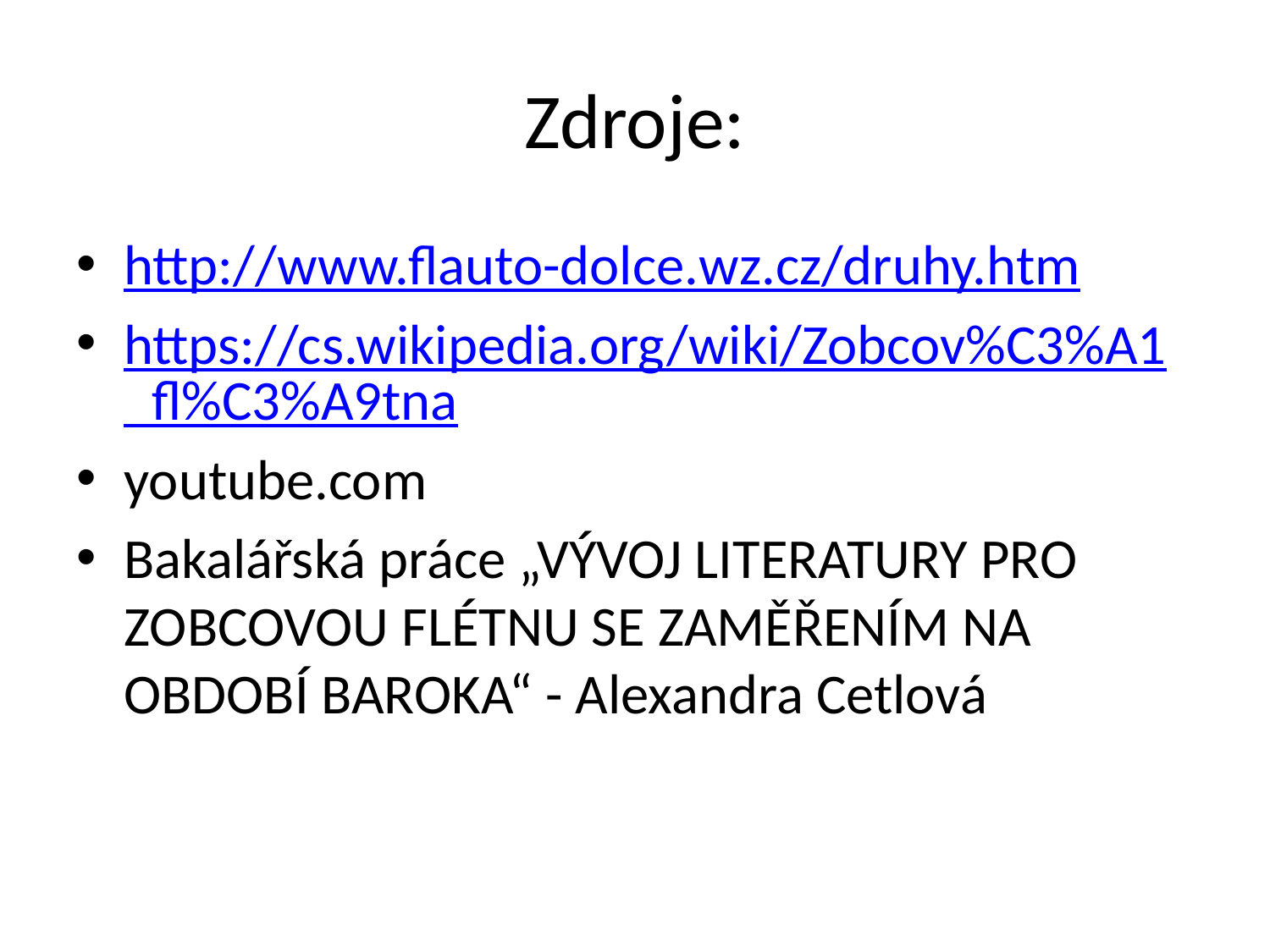

# Zdroje:
http://www.flauto-dolce.wz.cz/druhy.htm
https://cs.wikipedia.org/wiki/Zobcov%C3%A1_fl%C3%A9tna
youtube.com
Bakalářská práce „VÝVOJ LITERATURY PRO ZOBCOVOU FLÉTNU SE ZAMĚŘENÍM NA OBDOBÍ BAROKA“ - Alexandra Cetlová